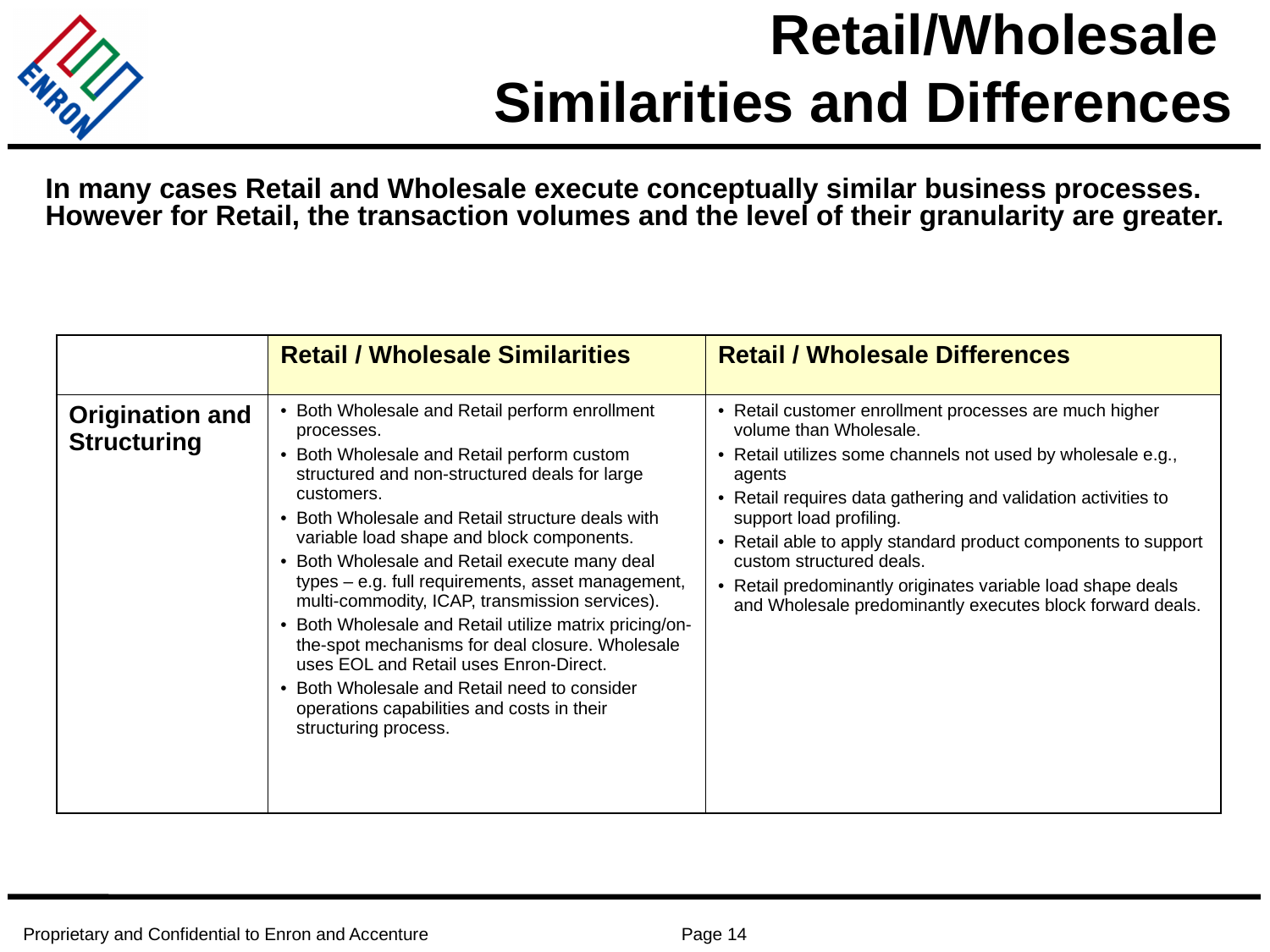

# Retail/Wholesale Similarities and Differences
In many cases Retail and Wholesale execute conceptually similar business processes.  However for Retail, the transaction volumes and the level of their granularity are greater.
|  | Retail / Wholesale Similarities | Retail / Wholesale Differences |
| --- | --- | --- |
| Origination and Structuring | Both Wholesale and Retail perform enrollment processes. Both Wholesale and Retail perform custom structured and non-structured deals for large customers. Both Wholesale and Retail structure deals with variable load shape and block components. Both Wholesale and Retail execute many deal types – e.g. full requirements, asset management, multi-commodity, ICAP, transmission services). Both Wholesale and Retail utilize matrix pricing/on-the-spot mechanisms for deal closure. Wholesale uses EOL and Retail uses Enron-Direct. Both Wholesale and Retail need to consider operations capabilities and costs in their structuring process. | Retail customer enrollment processes are much higher volume than Wholesale. Retail utilizes some channels not used by wholesale e.g., agents Retail requires data gathering and validation activities to support load profiling. Retail able to apply standard product components to support custom structured deals. Retail predominantly originates variable load shape deals and Wholesale predominantly executes block forward deals. |